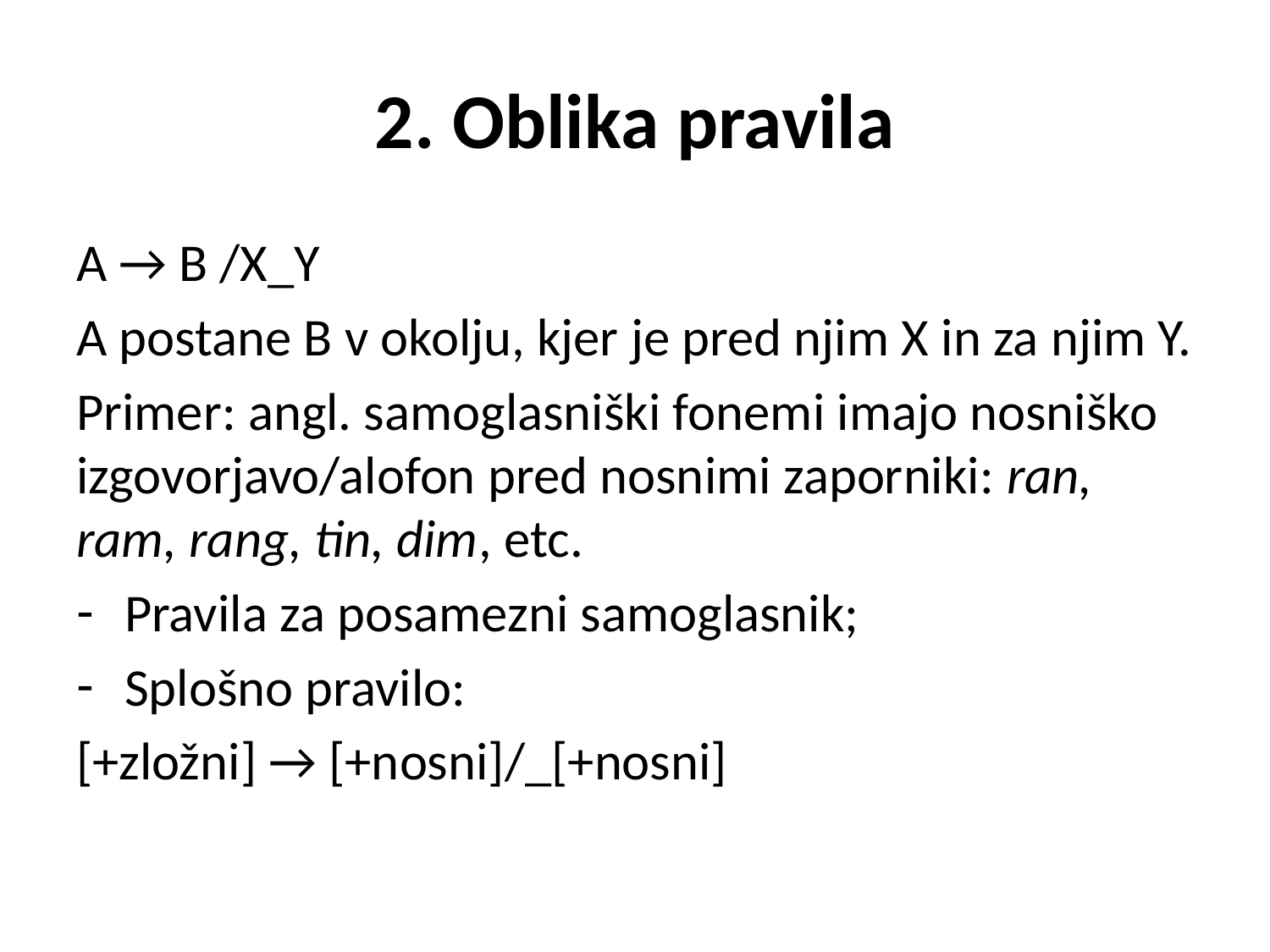

# 2. Oblika pravila
A → B /X_Y
A postane B v okolju, kjer je pred njim X in za njim Y.
Primer: angl. samoglasniški fonemi imajo nosniško izgovorjavo/alofon pred nosnimi zaporniki: ran, ram, rang, tin, dim, etc.
Pravila za posamezni samoglasnik;
Splošno pravilo:
[+zložni] → [+nosni]/_[+nosni]